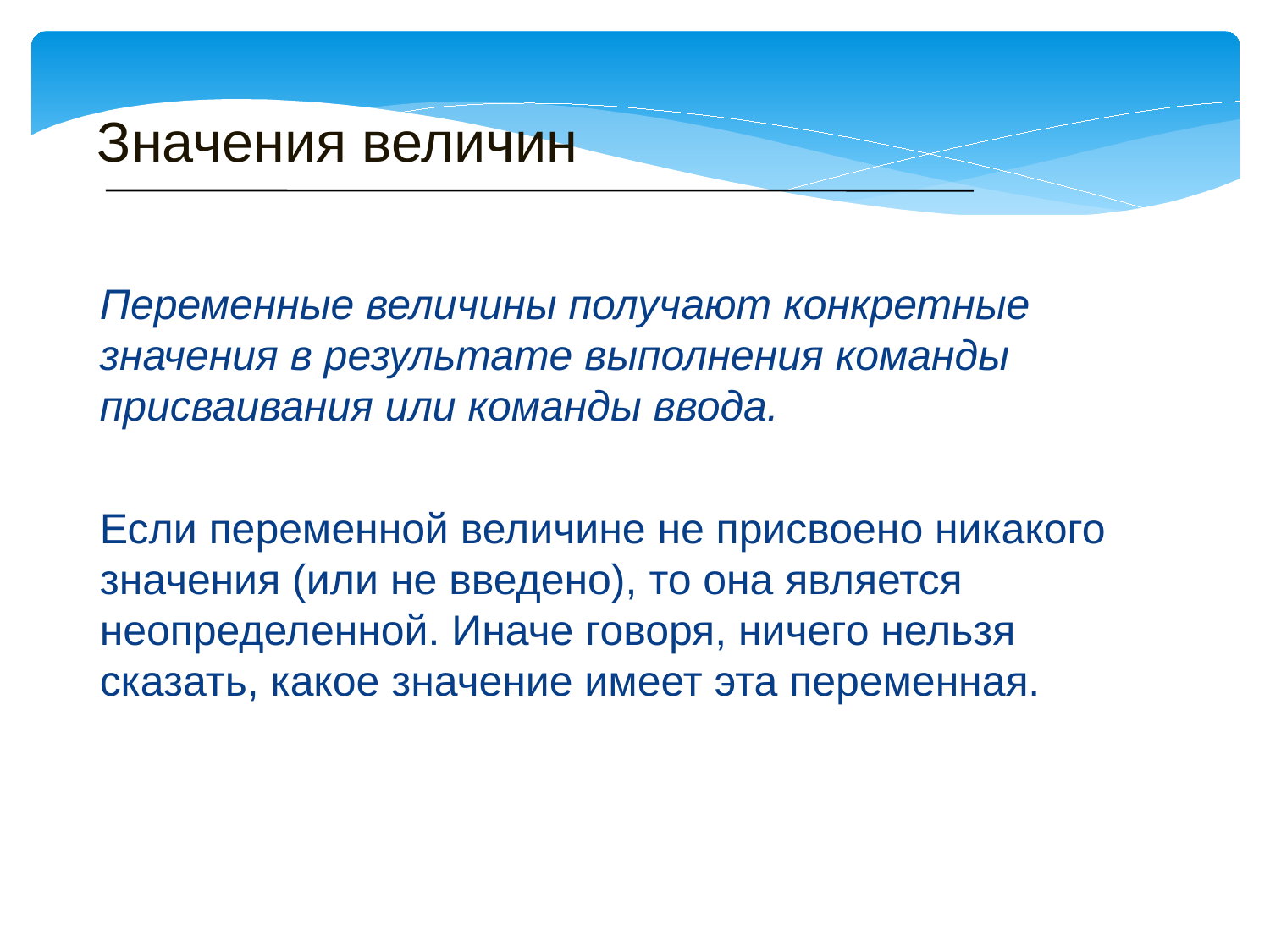

# Значения величин
Переменные величины получают конкретные значения в результате выполнения команды присваивания или команды ввода.

Если переменной величине не присвоено никакого значения (или не введено), то она является неопределенной. Иначе говоря, ничего нельзя сказать, какое значение имеет эта переменная.